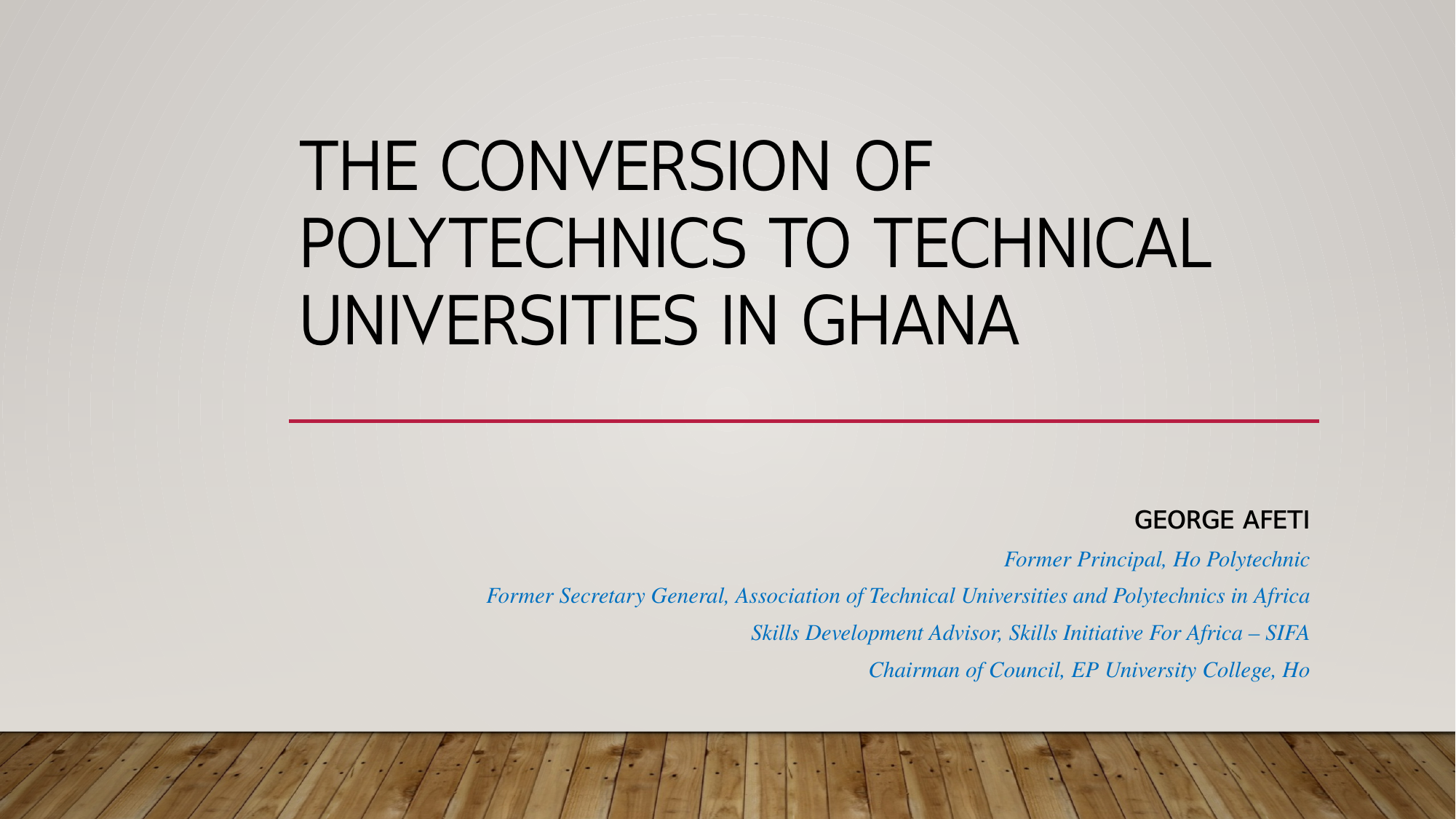

# The conversion of polytechnics to technical universities in Ghana
George Afeti
Former Principal, Ho Polytechnic
Former Secretary General, Association of Technical Universities and Polytechnics in Africa
Skills Development Advisor, Skills Initiative For Africa – SIFA
Chairman of Council, EP University College, Ho